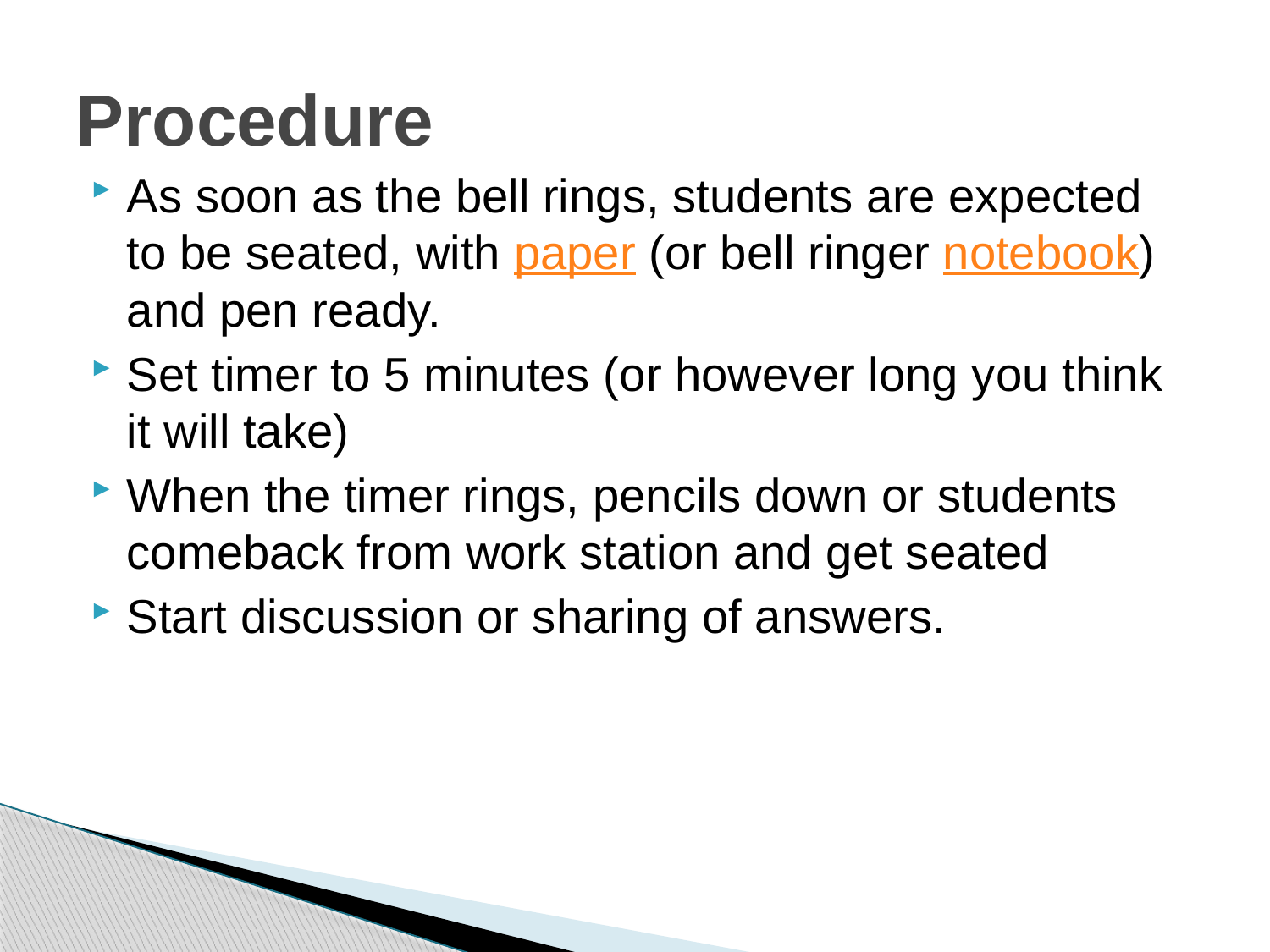

# Procedure
As soon as the bell rings, students are expected to be seated, with paper (or bell ringer notebook) and pen ready.
Set timer to 5 minutes (or however long you think it will take)
When the timer rings, pencils down or students comeback from work station and get seated
Start discussion or sharing of answers.